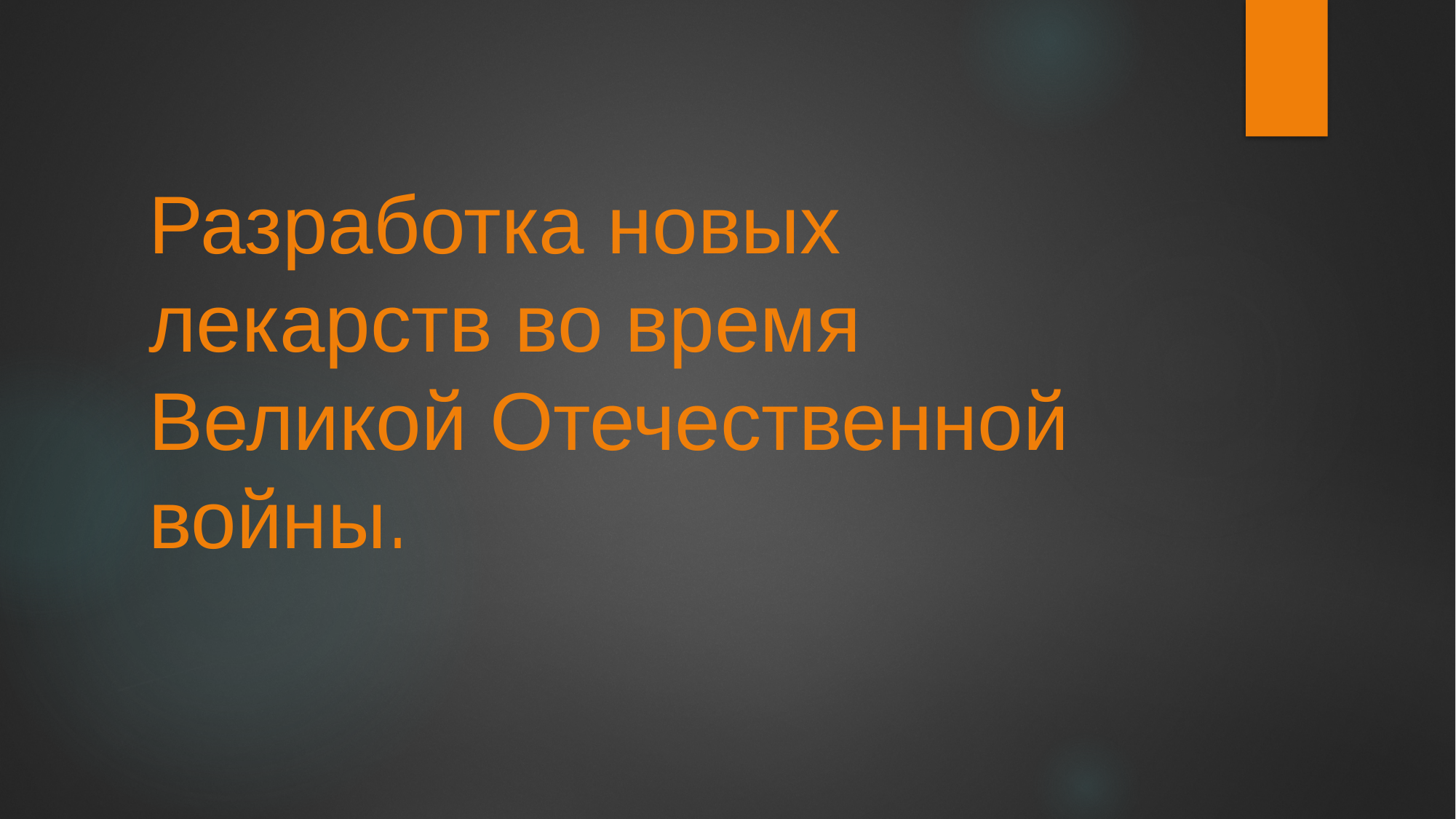

# Разработка новых лекарств во время Великой Отечественной войны.